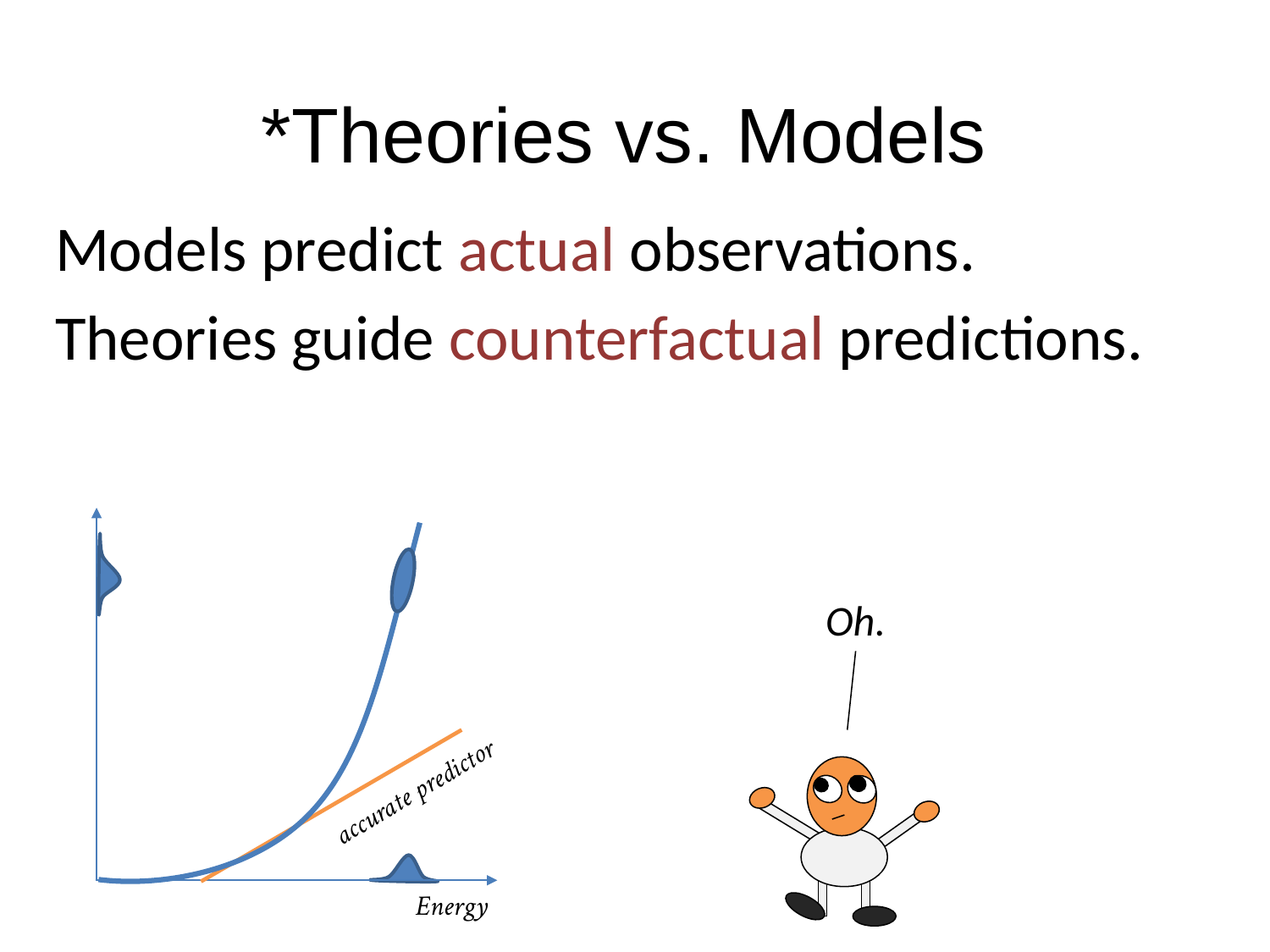

# *Theories vs. Models
Models predict actual observations.
Theories guide counterfactual predictions.

Oh.

accurate predictor

Energy